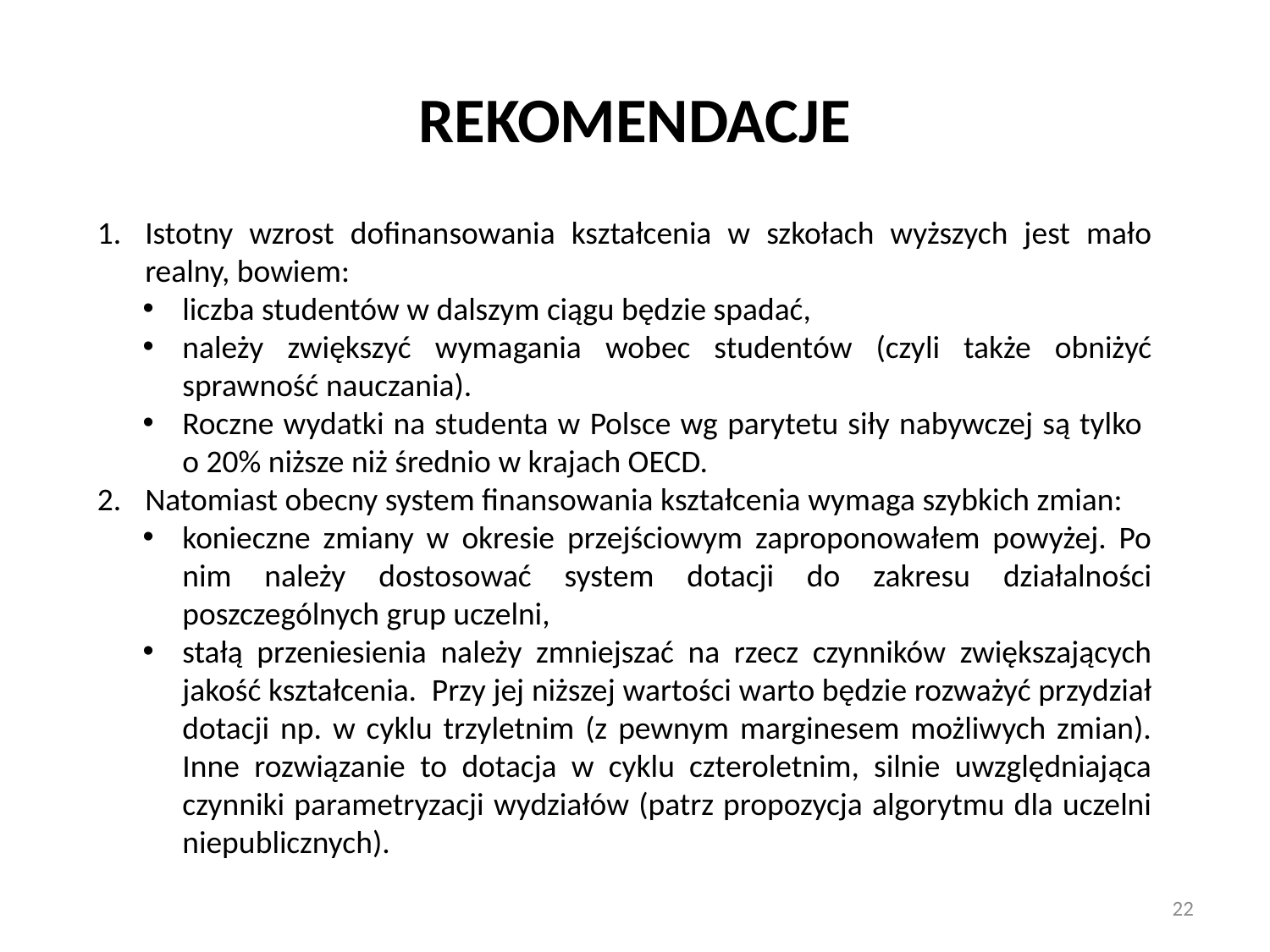

# Rekomendacje
Istotny wzrost dofinansowania kształcenia w szkołach wyższych jest mało realny, bowiem:
liczba studentów w dalszym ciągu będzie spadać,
należy zwiększyć wymagania wobec studentów (czyli także obniżyć sprawność nauczania).
Roczne wydatki na studenta w Polsce wg parytetu siły nabywczej są tylko
o 20% niższe niż średnio w krajach OECD.
Natomiast obecny system finansowania kształcenia wymaga szybkich zmian:
konieczne zmiany w okresie przejściowym zaproponowałem powyżej. Po nim należy dostosować system dotacji do zakresu działalności poszczególnych grup uczelni,
stałą przeniesienia należy zmniejszać na rzecz czynników zwiększających jakość kształcenia.  Przy jej niższej wartości warto będzie rozważyć przydział dotacji np. w cyklu trzyletnim (z pewnym marginesem możliwych zmian). Inne rozwiązanie to dotacja w cyklu czteroletnim, silnie uwzględniająca czynniki parametryzacji wydziałów (patrz propozycja algorytmu dla uczelni niepublicznych).
22